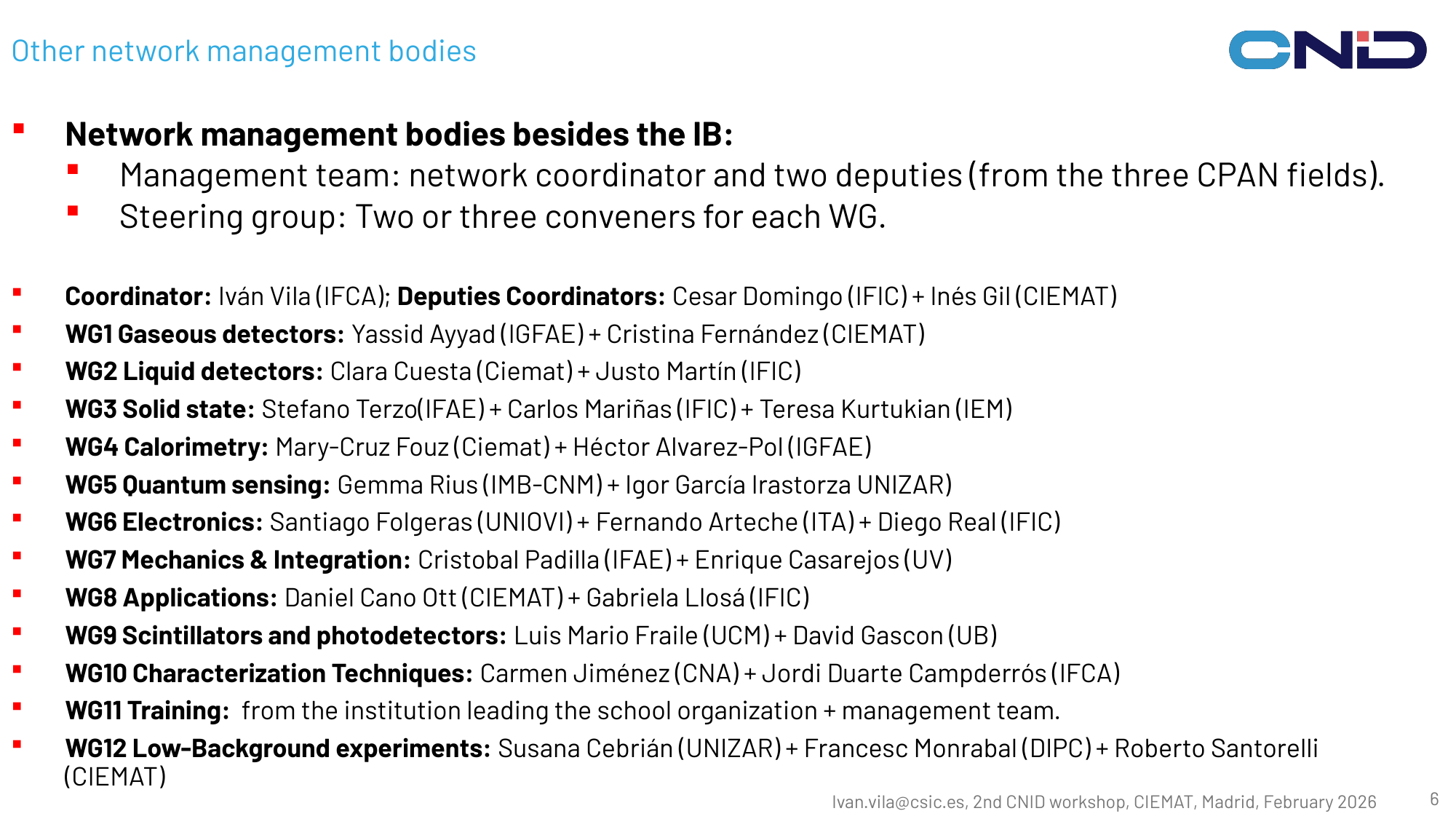

# Other network management bodies
Network management bodies besides the IB:
Management team: network coordinator and two deputies (from the three CPAN fields).
Steering group: Two or three conveners for each WG.

Coordinator: Iván Vila (IFCA); Deputies Coordinators: Cesar Domingo (IFIC) + Inés Gil (CIEMAT)
WG1 Gaseous detectors: Yassid Ayyad (IGFAE) + Cristina Fernández (CIEMAT)
WG2 Liquid detectors: Clara Cuesta (Ciemat) + Justo Martín (IFIC)
WG3 Solid state: Stefano Terzo(IFAE) + Carlos Mariñas (IFIC) + Teresa Kurtukian (IEM)
WG4 Calorimetry: Mary-Cruz Fouz (Ciemat) + Héctor Alvarez-Pol (IGFAE)
WG5 Quantum sensing: Gemma Rius (IMB-CNM) + Igor García Irastorza UNIZAR)
WG6 Electronics: Santiago Folgeras (UNIOVI) + Fernando Arteche (ITA) + Diego Real (IFIC)
WG7 Mechanics & Integration: Cristobal Padilla (IFAE) + Enrique Casarejos (UV)
WG8 Applications: Daniel Cano Ott (CIEMAT) + Gabriela Llosá (IFIC)
WG9 Scintillators and photodetectors: Luis Mario Fraile (UCM) + David Gascon (UB)
WG10 Characterization Techniques: Carmen Jiménez (CNA) + Jordi Duarte Campderrós (IFCA)
WG11 Training:  from the institution leading the school organization + management team.
WG12 Low-Background experiments: Susana Cebrián (UNIZAR) + Francesc Monrabal (DIPC) + Roberto Santorelli (CIEMAT)

6
Ivan.vila@csic.es, 2nd CNID workshop, CIEMAT, Madrid, February 2026